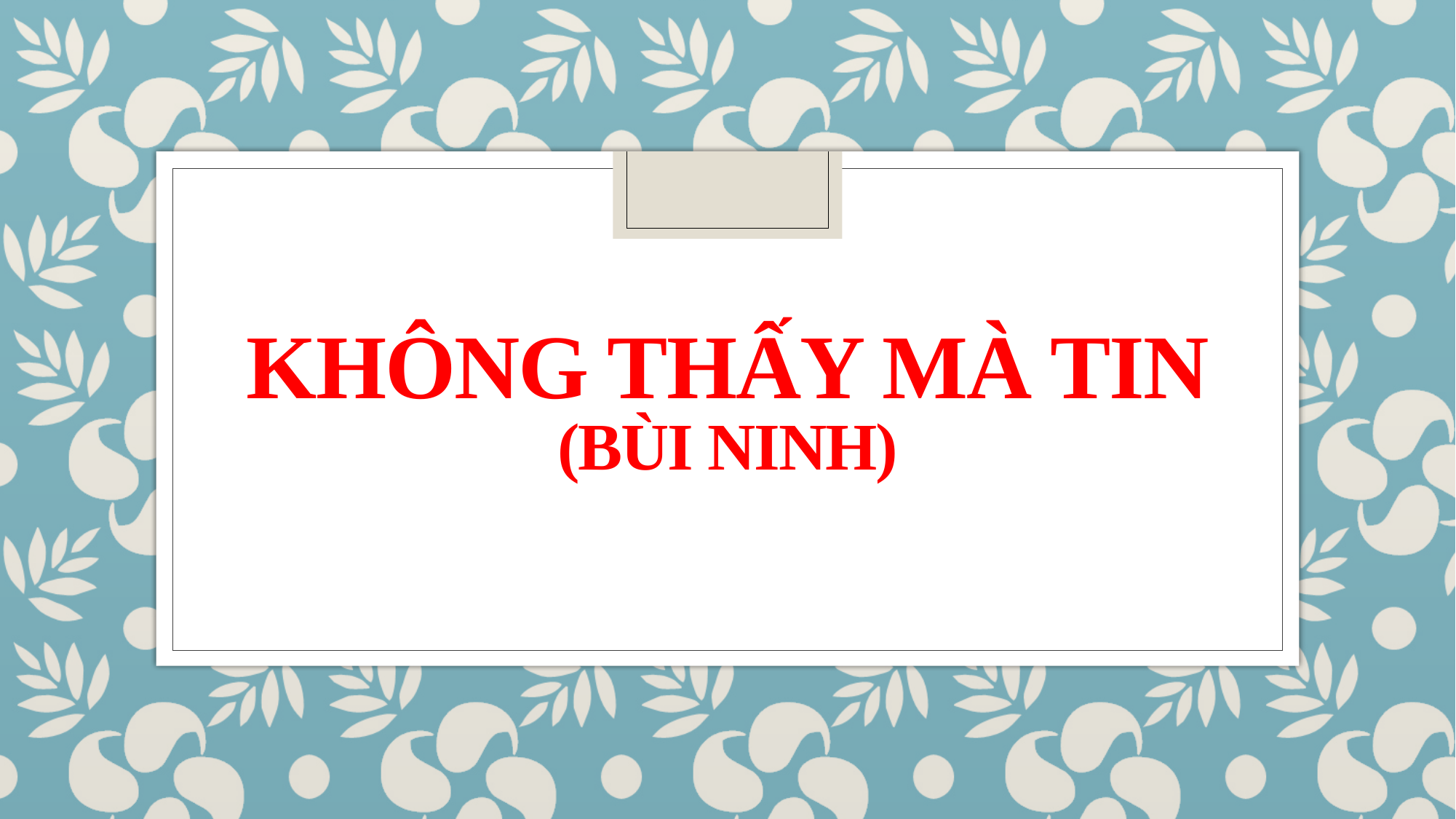

# KHÔNG THẤY MÀ TIN (BÙI ninh)